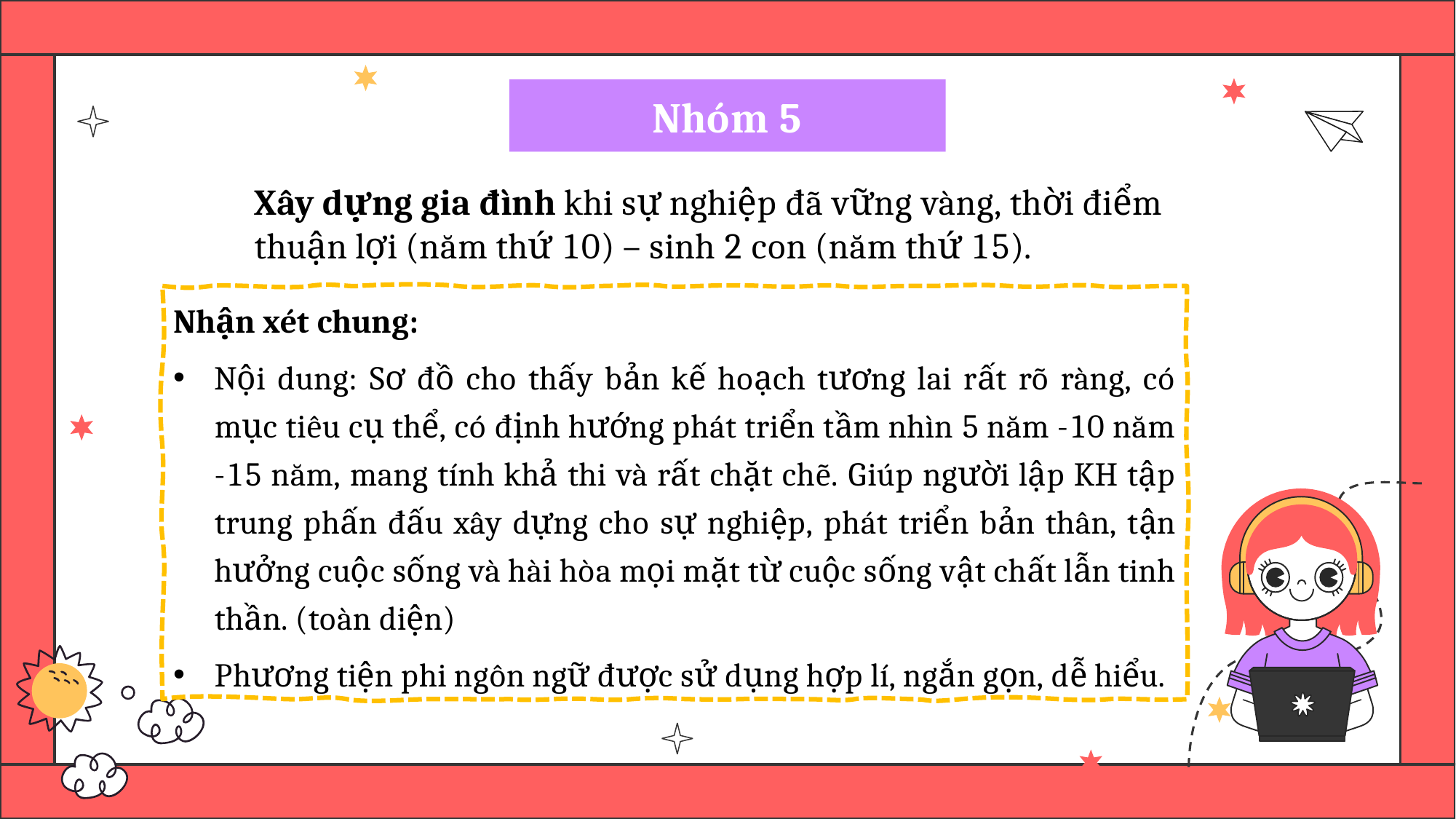

Nhóm 5

Xây dựng gia đình khi sự nghiệp đã vững vàng, thời điểm thuận lợi (năm thứ 10) – sinh 2 con (năm thứ 15).
Nhận xét chung:
Nội dung: Sơ đồ cho thấy bản kế hoạch tương lai rất rõ ràng, có mục tiêu cụ thể, có định hướng phát triển tầm nhìn 5 năm -10 năm -15 năm, mang tính khả thi và rất chặt chẽ. Giúp người lập KH tập trung phấn đấu xây dựng cho sự nghiệp, phát triển bản thân, tận hưởng cuộc sống và hài hòa mọi mặt từ cuộc sống vật chất lẫn tinh thần. (toàn diện)
Phương tiện phi ngôn ngữ được sử dụng hợp lí, ngắn gọn, dễ hiểu.